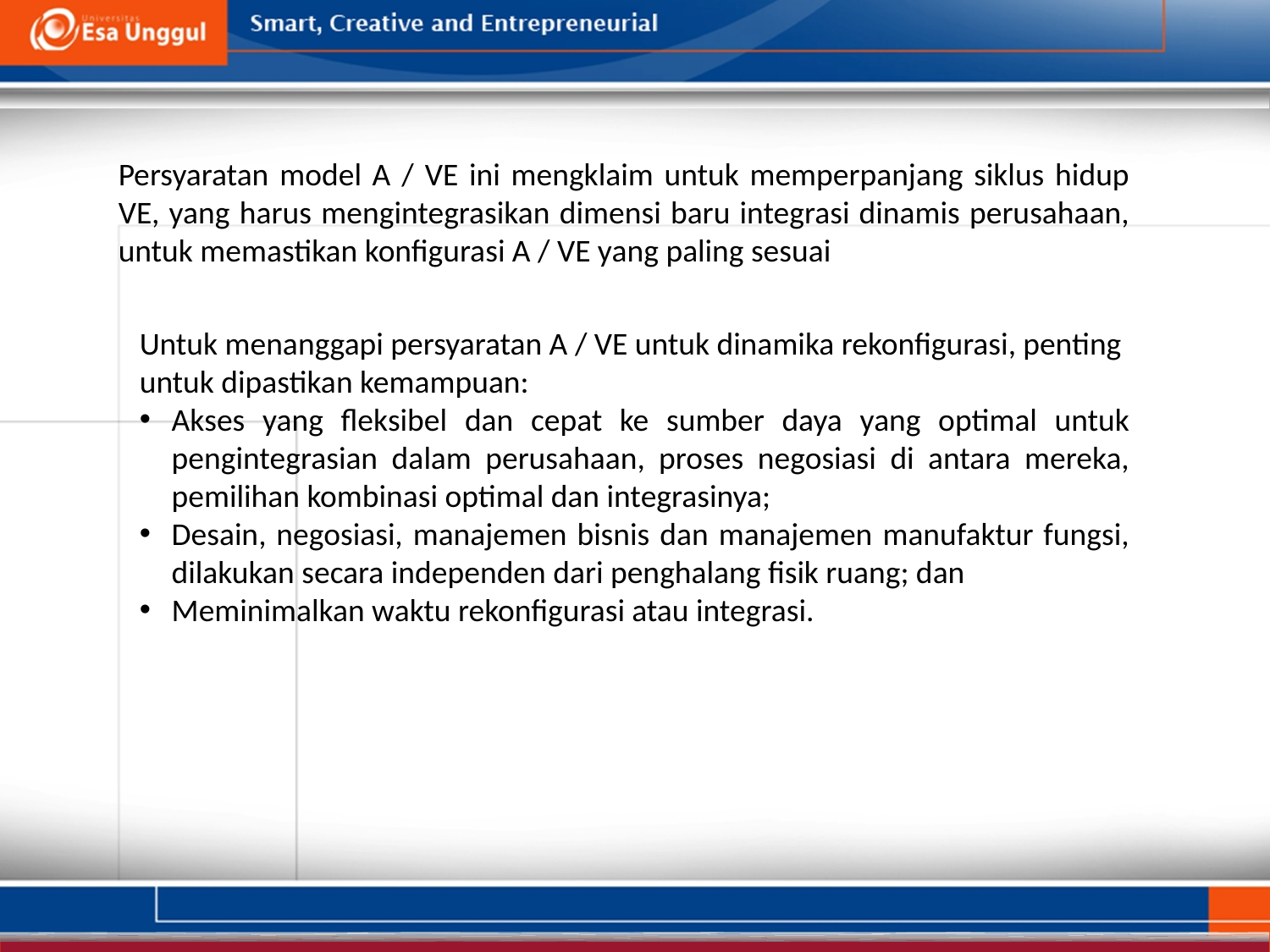

Persyaratan model A / VE ini mengklaim untuk memperpanjang siklus hidup VE, yang harus mengintegrasikan dimensi baru integrasi dinamis perusahaan, untuk memastikan konfigurasi A / VE yang paling sesuai
Untuk menanggapi persyaratan A / VE untuk dinamika rekonfigurasi, penting untuk dipastikan kemampuan:
Akses yang fleksibel dan cepat ke sumber daya yang optimal untuk pengintegrasian dalam perusahaan, proses negosiasi di antara mereka, pemilihan kombinasi optimal dan integrasinya;
Desain, negosiasi, manajemen bisnis dan manajemen manufaktur fungsi, dilakukan secara independen dari penghalang fisik ruang; dan
Meminimalkan waktu rekonfigurasi atau integrasi.